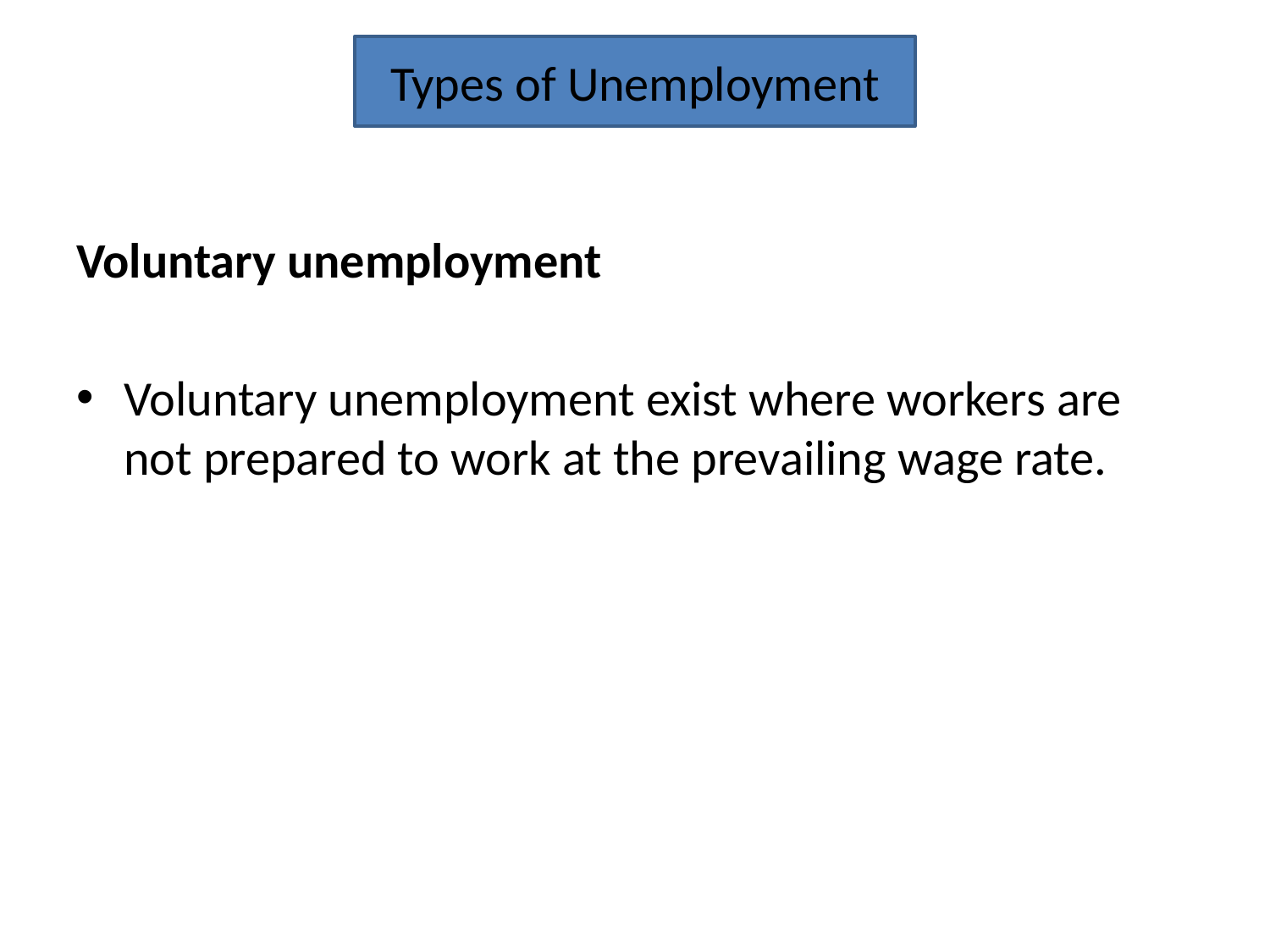

Types of Unemployment
Voluntary unemployment

Voluntary unemployment exist where workers are not prepared to work at the prevailing wage rate.